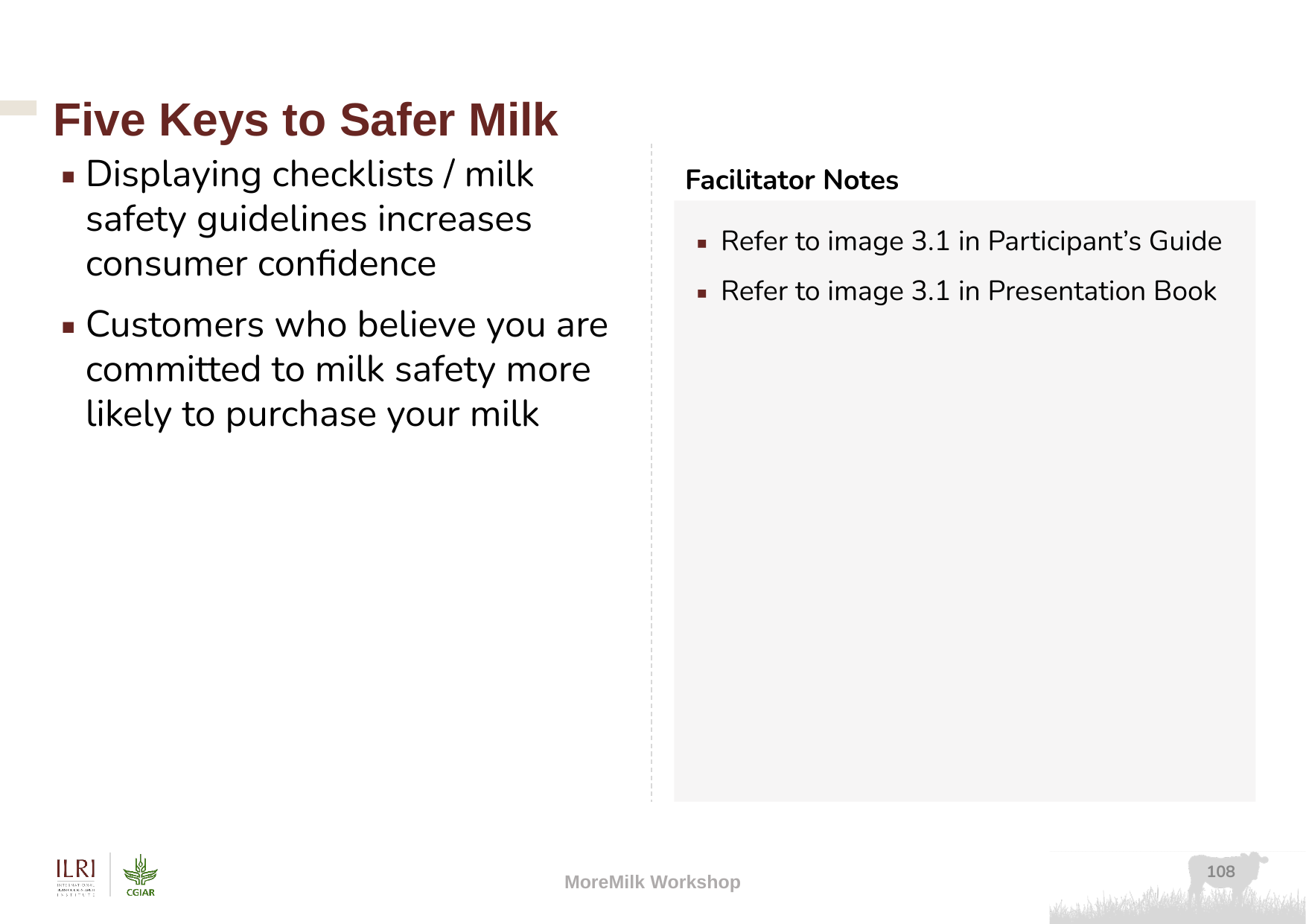

# Five Keys to Safer Milk
Displaying checklists / milk safety guidelines increases consumer confidence
Customers who believe you are committed to milk safety more likely to purchase your milk
Refer to image 3.1 in Participant’s Guide
Refer to image 3.1 in Presentation Book